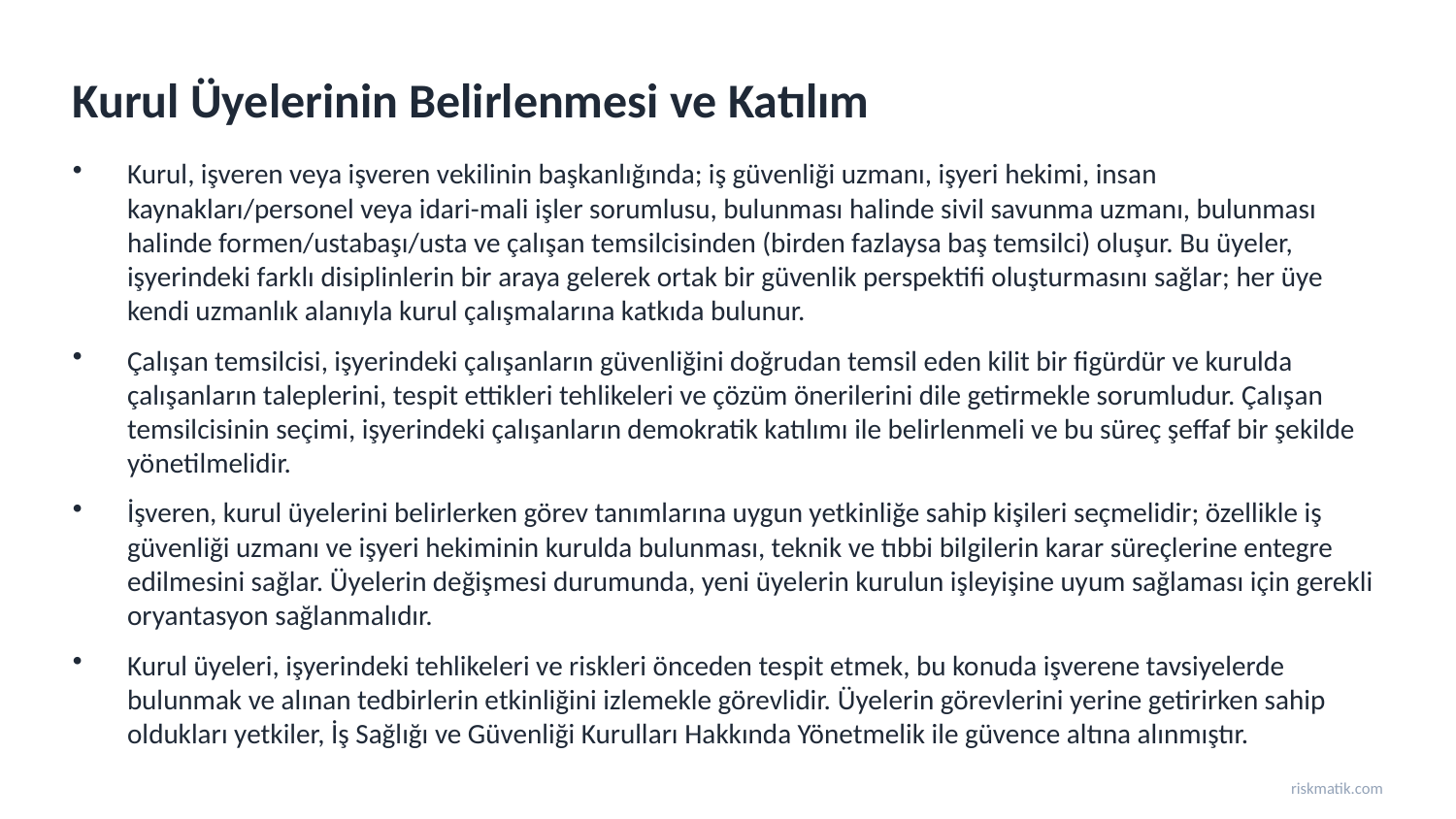

Kurul Üyelerinin Belirlenmesi ve Katılım
Kurul, işveren veya işveren vekilinin başkanlığında; iş güvenliği uzmanı, işyeri hekimi, insan kaynakları/personel veya idari-mali işler sorumlusu, bulunması halinde sivil savunma uzmanı, bulunması halinde formen/ustabaşı/usta ve çalışan temsilcisinden (birden fazlaysa baş temsilci) oluşur. Bu üyeler, işyerindeki farklı disiplinlerin bir araya gelerek ortak bir güvenlik perspektifi oluşturmasını sağlar; her üye kendi uzmanlık alanıyla kurul çalışmalarına katkıda bulunur.
Çalışan temsilcisi, işyerindeki çalışanların güvenliğini doğrudan temsil eden kilit bir figürdür ve kurulda çalışanların taleplerini, tespit ettikleri tehlikeleri ve çözüm önerilerini dile getirmekle sorumludur. Çalışan temsilcisinin seçimi, işyerindeki çalışanların demokratik katılımı ile belirlenmeli ve bu süreç şeffaf bir şekilde yönetilmelidir.
İşveren, kurul üyelerini belirlerken görev tanımlarına uygun yetkinliğe sahip kişileri seçmelidir; özellikle iş güvenliği uzmanı ve işyeri hekiminin kurulda bulunması, teknik ve tıbbi bilgilerin karar süreçlerine entegre edilmesini sağlar. Üyelerin değişmesi durumunda, yeni üyelerin kurulun işleyişine uyum sağlaması için gerekli oryantasyon sağlanmalıdır.
Kurul üyeleri, işyerindeki tehlikeleri ve riskleri önceden tespit etmek, bu konuda işverene tavsiyelerde bulunmak ve alınan tedbirlerin etkinliğini izlemekle görevlidir. Üyelerin görevlerini yerine getirirken sahip oldukları yetkiler, İş Sağlığı ve Güvenliği Kurulları Hakkında Yönetmelik ile güvence altına alınmıştır.
riskmatik.com